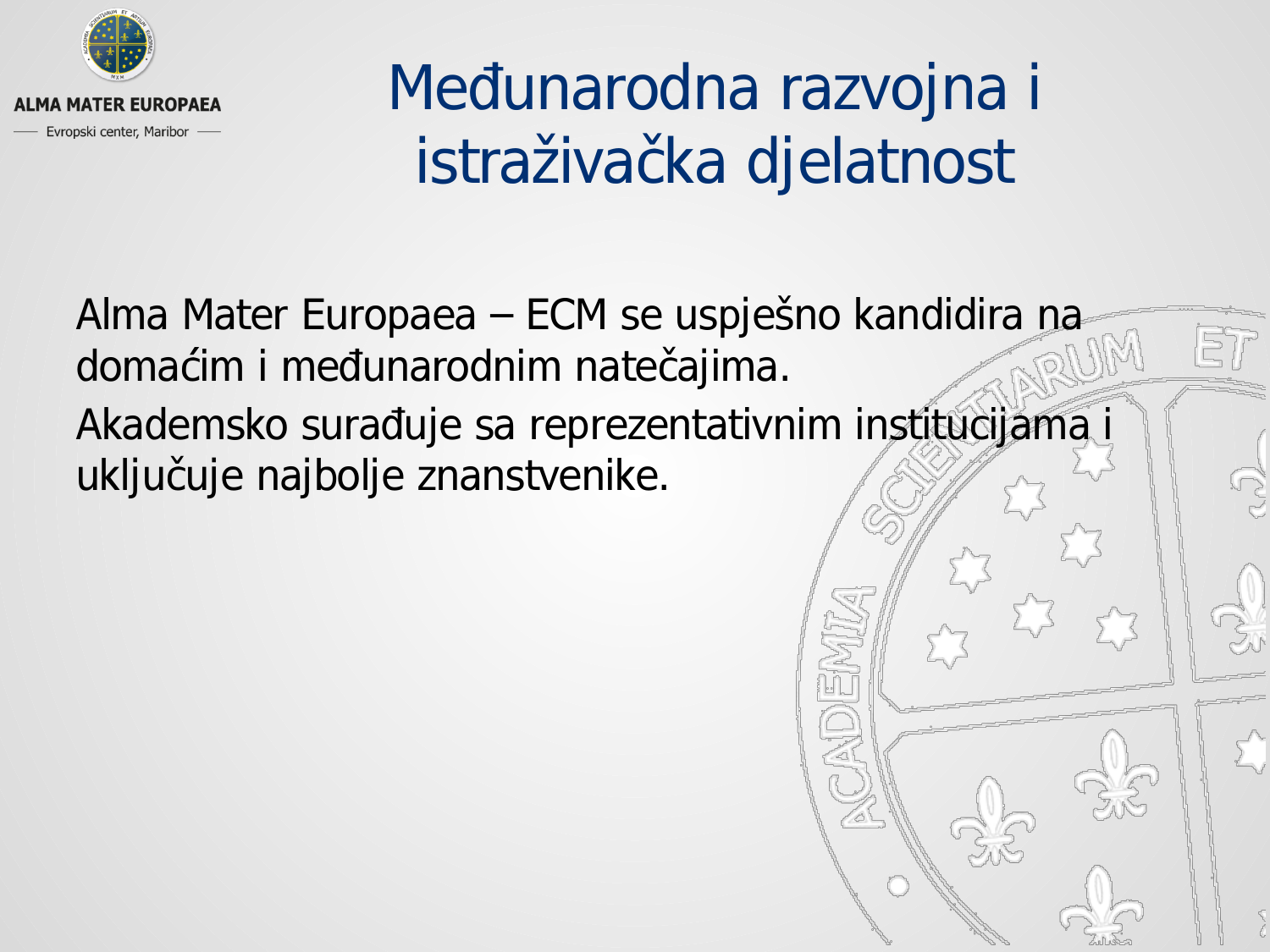

# Međunarodna razvojna i istraživačka djelatnost

Alma Mater Europaea – ECM se uspješno kandidira na domaćim i međunarodnim natečajima.
Akademsko surađuje sa reprezentativnim institucijama i uključuje najbolje znanstvenike.